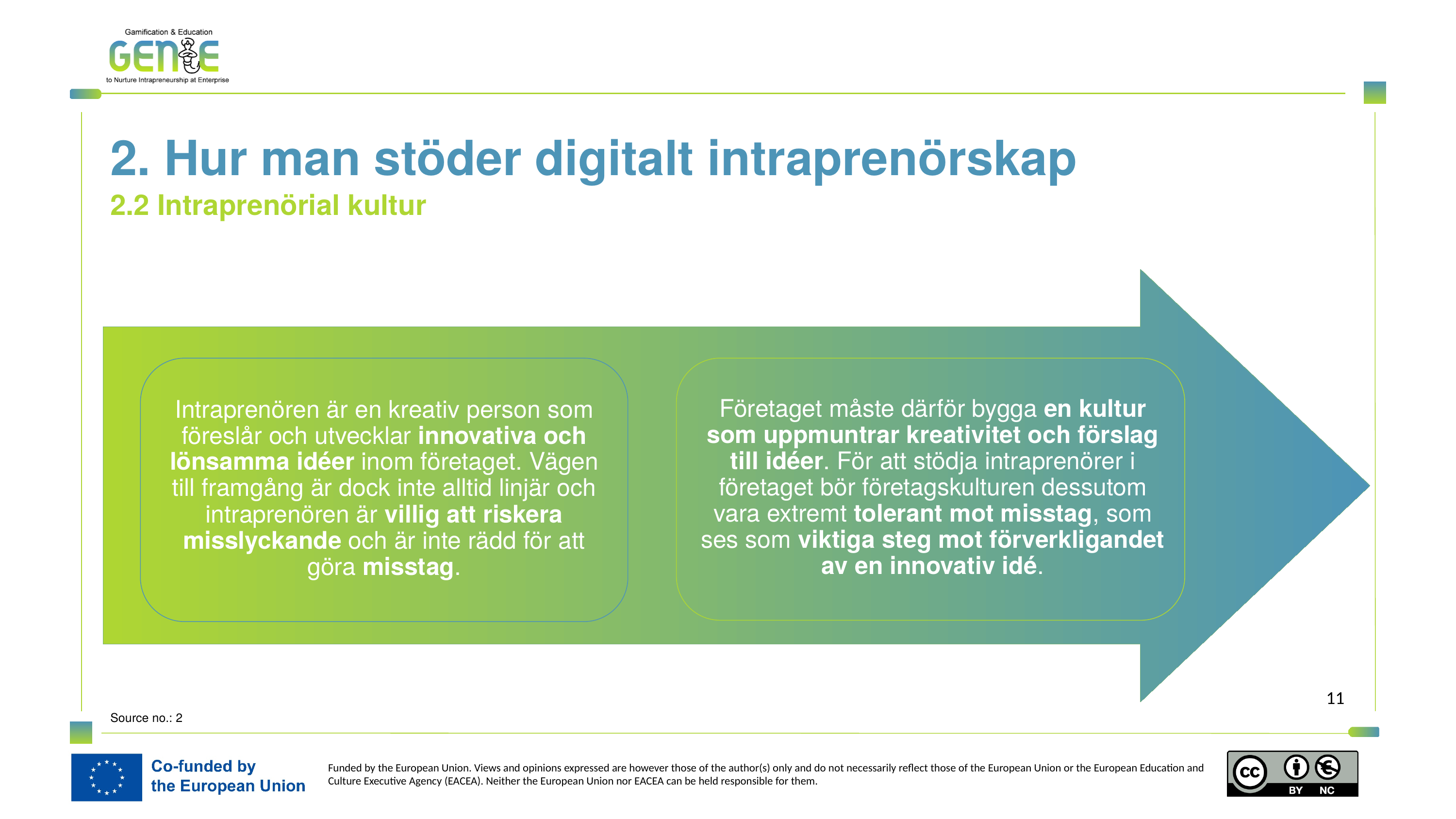

2. Hur man stöder digitalt intraprenörskap

2.2 Intraprenörial kultur

Intraprenören är en kreativ person som föreslår och utvecklar innovativa och lönsamma idéer inom företaget. Vägen till framgång är dock inte alltid linjär och intraprenören är villig att riskera misslyckande och är inte rädd för att göra misstag.
Företaget måste därför bygga en kultur som uppmuntrar kreativitet och förslag till idéer. För att stödja intraprenörer i företaget bör företagskulturen dessutom vara extremt tolerant mot misstag, som ses som viktiga steg mot förverkligandet av en innovativ idé.
Source no.: 2